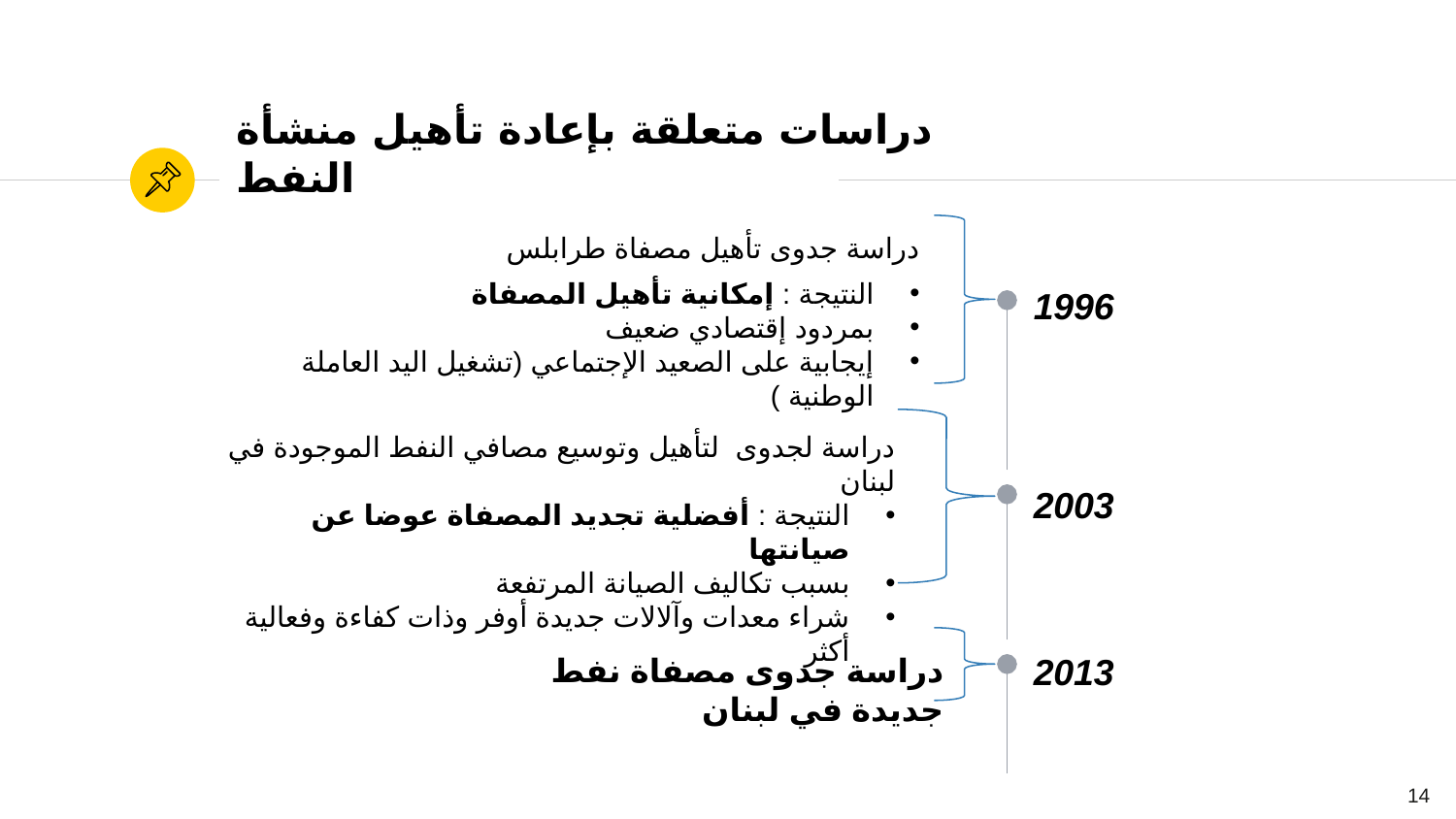

# دراسات متعلقة بإعادة تأهيل منشأة النفط

دراسة جدوى تأهيل مصفاة طرابلس

النتيجة : إمكانية تأهيل المصفاة
بمردود إقتصادي ضعيف
إيجابية على الصعيد الإجتماعي (تشغيل اليد العاملة الوطنية )

1996

دراسة لجدوى  لتأهيل وتوسيع مصافي النفط الموجودة في لبنان
النتيجة : أفضلية تجديد المصفاة عوضا عن صيانتها
بسبب تكاليف الصيانة المرتفعة
شراء معدات وآلالات جديدة أوفر وذات كفاءة وفعالية أكثر
2003

دراسة جدوى مصفاة نفط جديدة في لبنان
2013
14